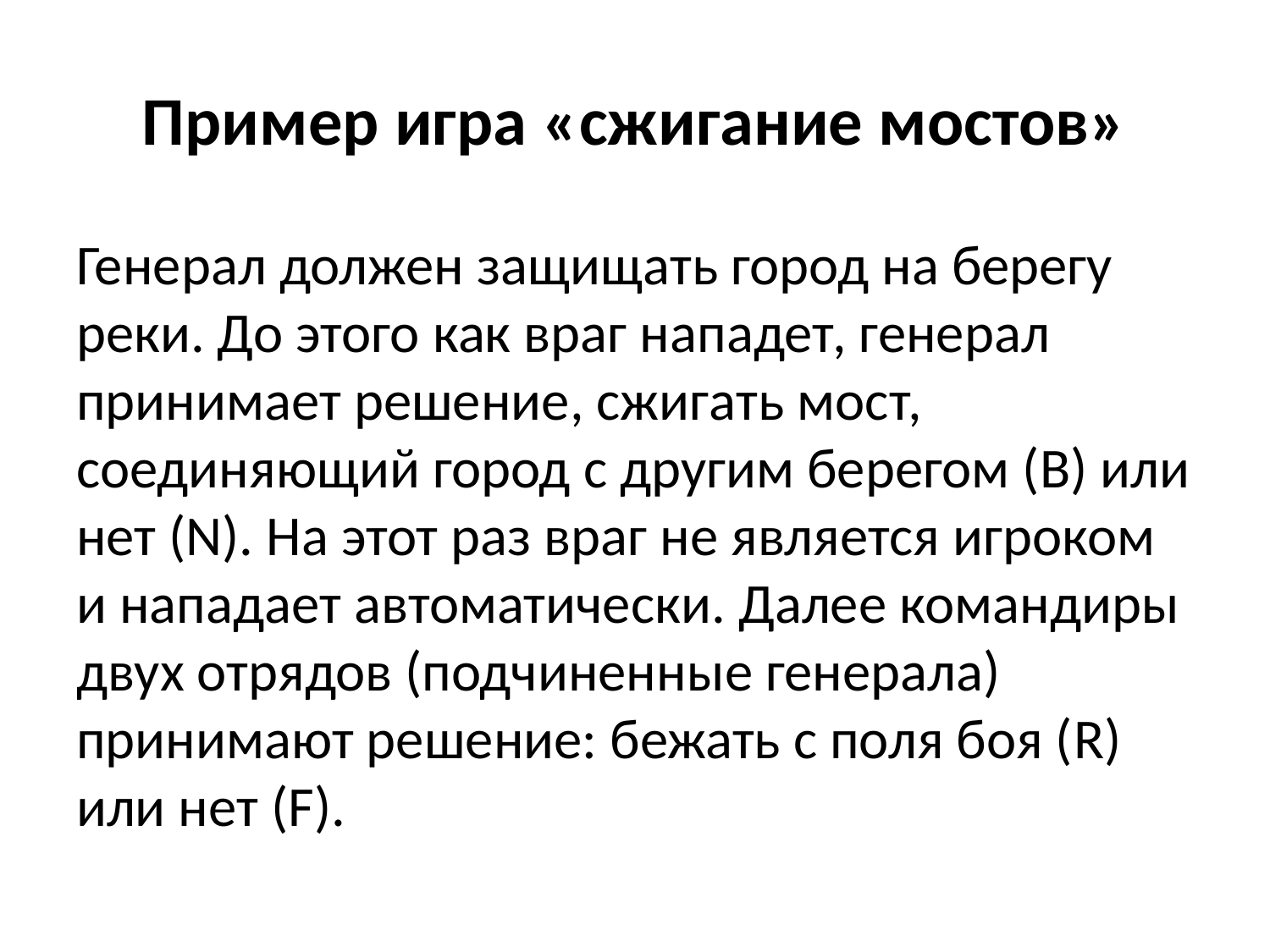

# Пример игра «сжигание мостов»
Генерал должен защищать город на берегу реки. До этого как враг нападет, генерал принимает решение, сжигать мост, соединяющий город с другим берегом (В) или нет (N). На этот раз враг не является игроком и нападает автоматически. Далее командиры двух отрядов (подчиненные генерала) принимают решение: бежать с поля боя (R) или нет (F).